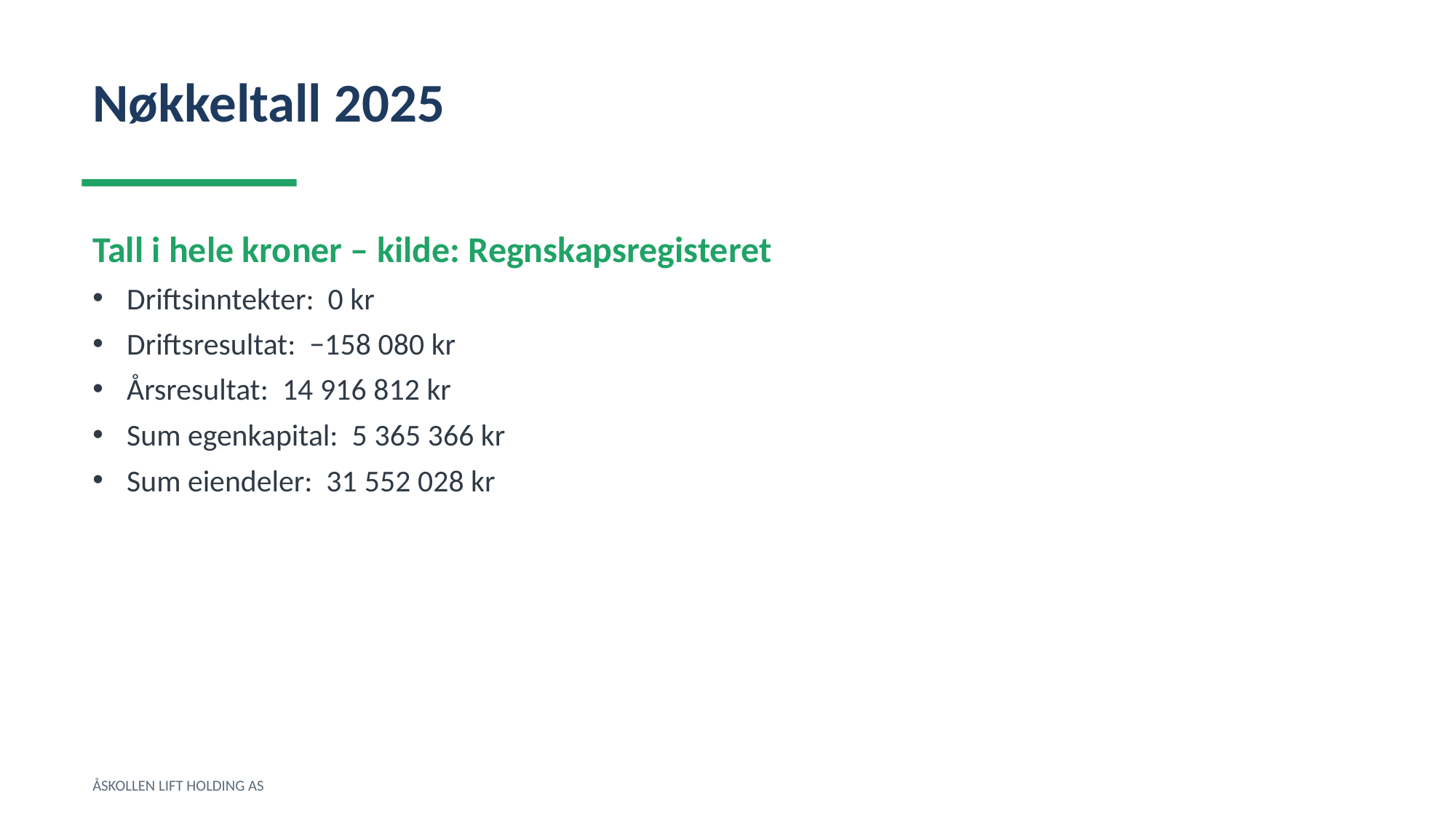

Nøkkeltall 2025

Tall i hele kroner – kilde: Regnskapsregisteret
Driftsinntekter:  0 kr
Driftsresultat:  −158 080 kr
Årsresultat:  14 916 812 kr
Sum egenkapital:  5 365 366 kr
Sum eiendeler:  31 552 028 kr
ÅSKOLLEN LIFT HOLDING AS